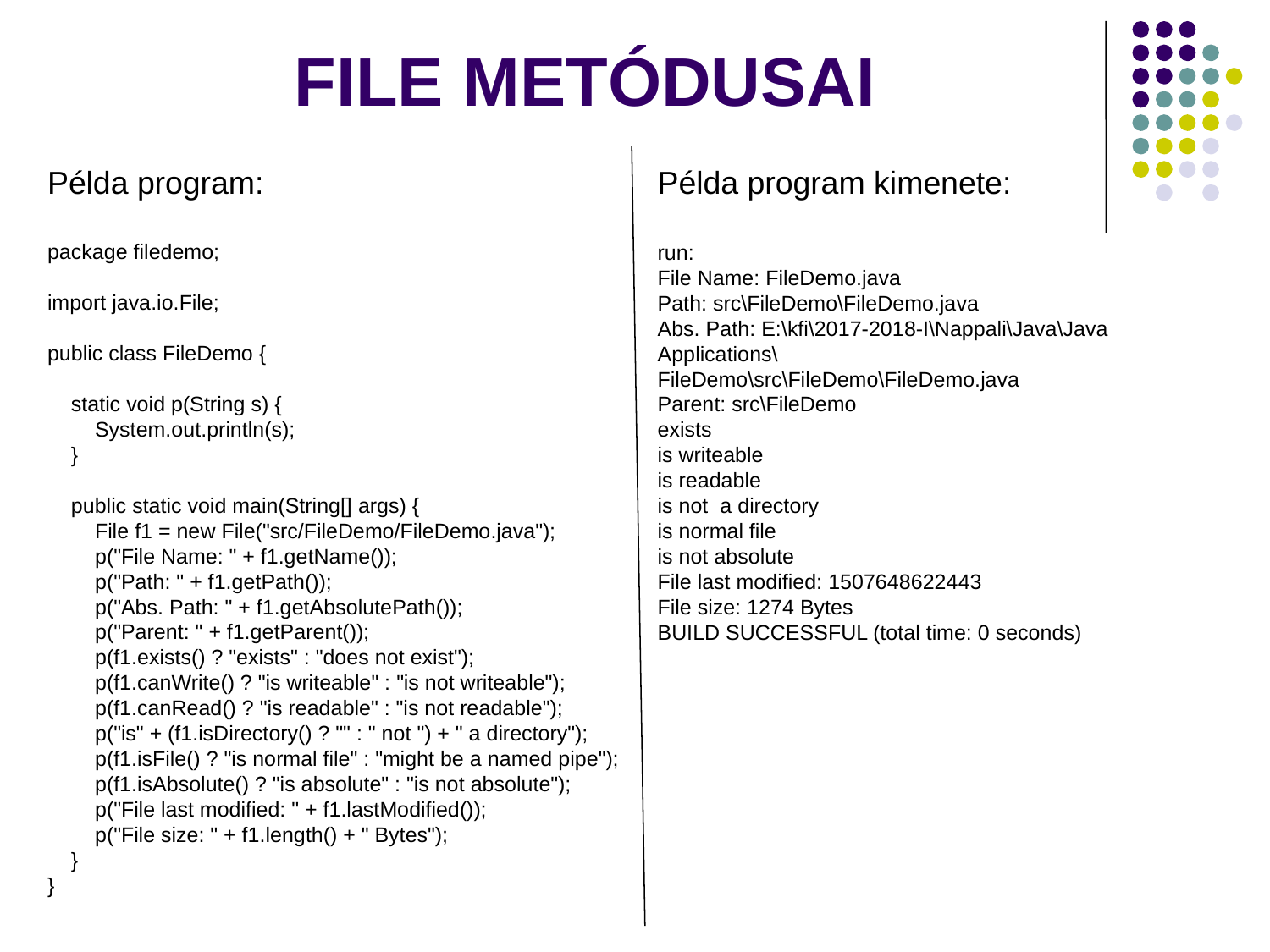

# FILE METÓDUSAI
Példa program:

package filedemo;

import java.io.File;

public class FileDemo {

    static void p(String s) {
        System.out.println(s);
    }

    public static void main(String[] args) {
        File f1 = new File("src/FileDemo/FileDemo.java");
        p("File Name: " + f1.getName());
        p("Path: " + f1.getPath());
        p("Abs. Path: " + f1.getAbsolutePath());
        p("Parent: " + f1.getParent());
        p(f1.exists() ? "exists" : "does not exist");
        p(f1.canWrite() ? "is writeable" : "is not writeable");
        p(f1.canRead() ? "is readable" : "is not readable");
        p("is" + (f1.isDirectory() ? "" : " not ") + " a directory");
        p(f1.isFile() ? "is normal file" : "might be a named pipe");
        p(f1.isAbsolute() ? "is absolute" : "is not absolute");
        p("File last modified: " + f1.lastModified());
        p("File size: " + f1.length() + " Bytes");
    }
}
Példa program kimenete:

run:
File Name: FileDemo.java
Path: src\FileDemo\FileDemo.java
Abs. Path: E:\kfi\2017-2018-I\Nappali\Java\Java Applications\
FileDemo\src\FileDemo\FileDemo.java
Parent: src\FileDemo
exists
is writeable
is readable
is not  a directory
is normal file
is not absolute
File last modified: 1507648622443
File size: 1274 Bytes
BUILD SUCCESSFUL (total time: 0 seconds)